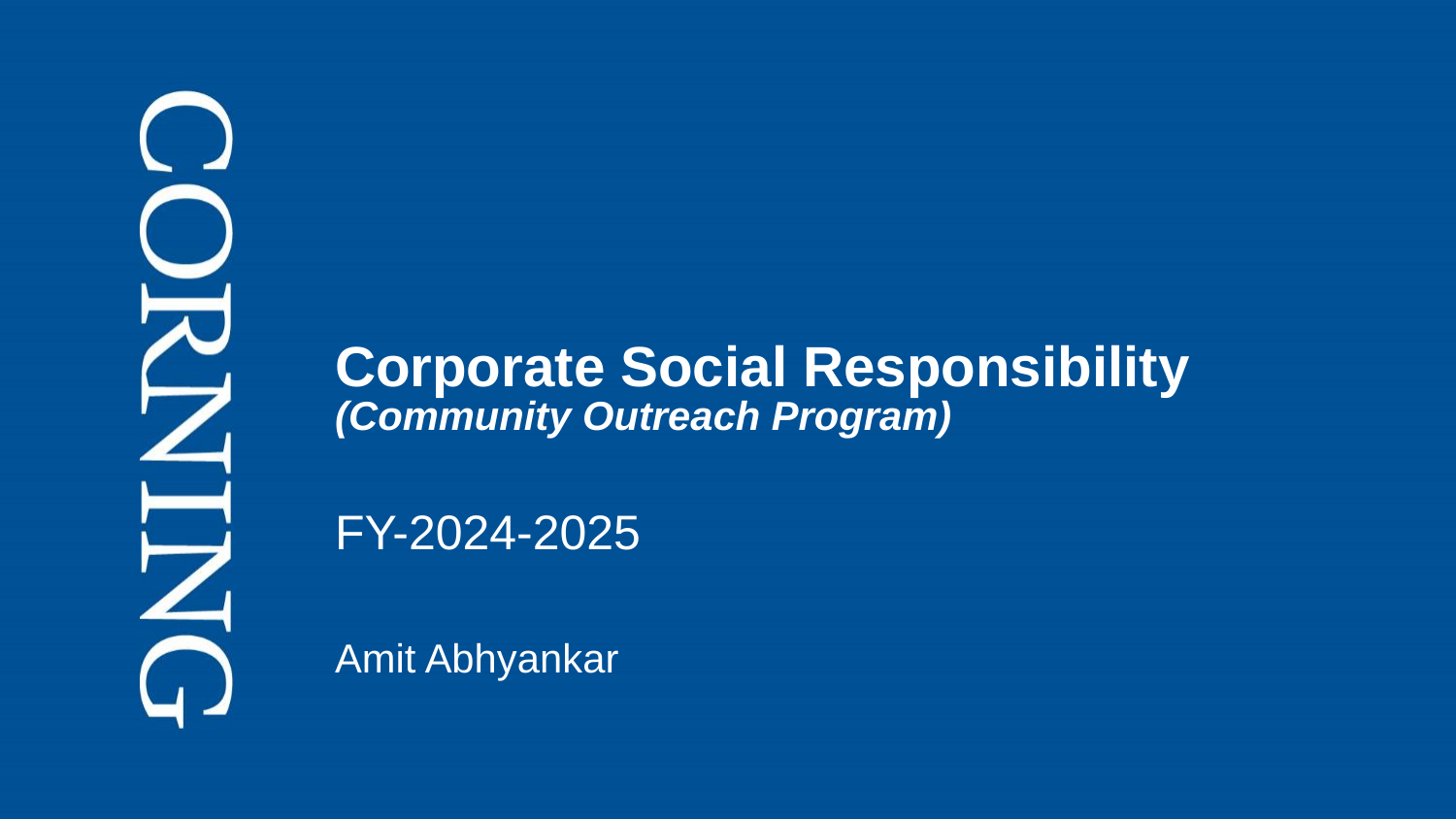

# Corporate Social Responsibility (Community Outreach Program) FY-2024-2025 Amit Abhyankar